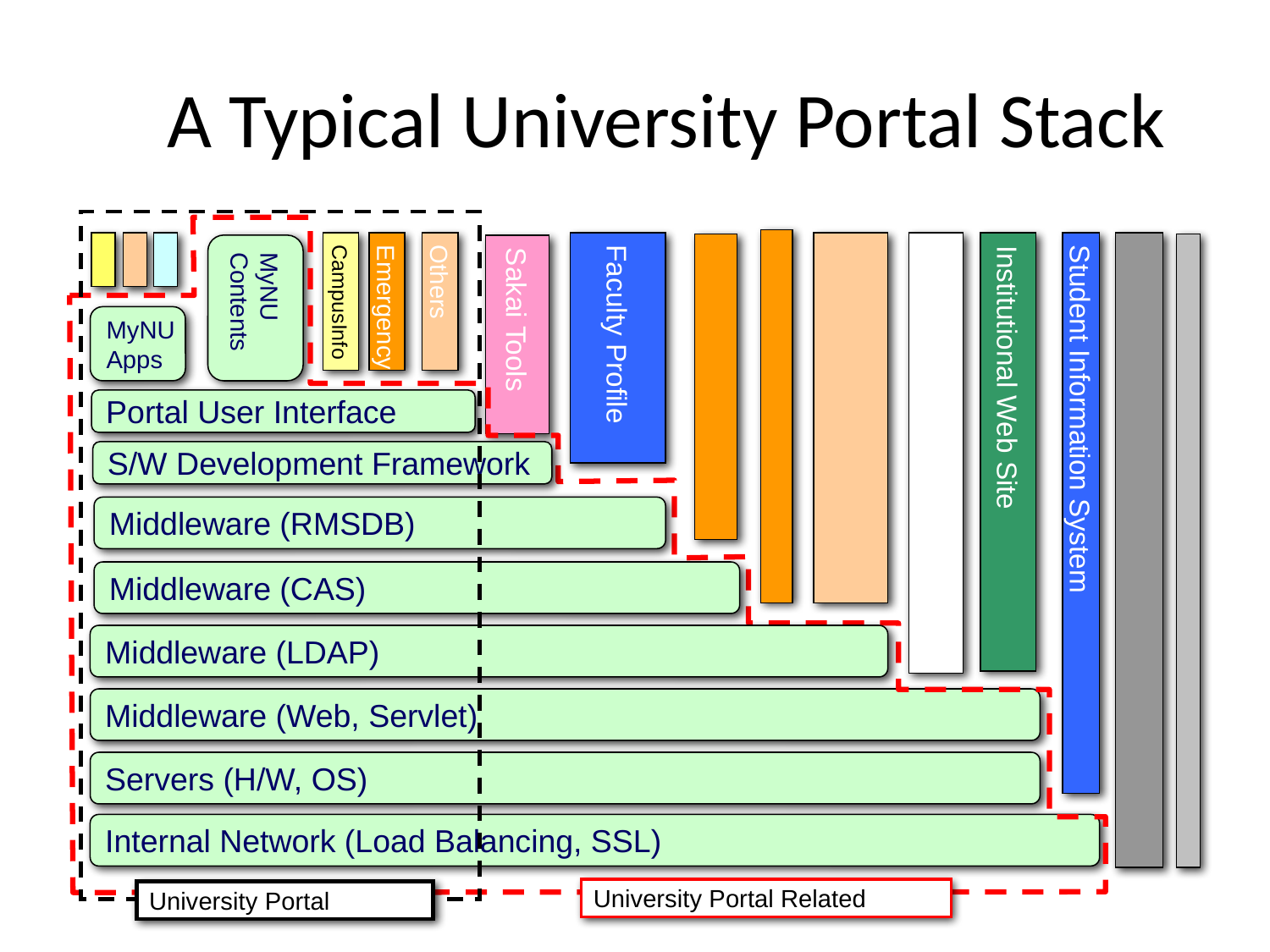

# A Typical University Portal Stack

CampusInfo
Emergency
Others
Faculty Profile

Student Information System

Institutional Web Site

MyNU
Contents
Sakai Tools
MyNU
Apps
Portal User Interface
S/W Development Framework
Middleware (RMSDB)
Middleware (CAS)
Middleware (LDAP)
Middleware (Web, Servlet)
Servers (H/W, OS)
Internal Network (Load Balancing, SSL)
University Portal Related
University Portal